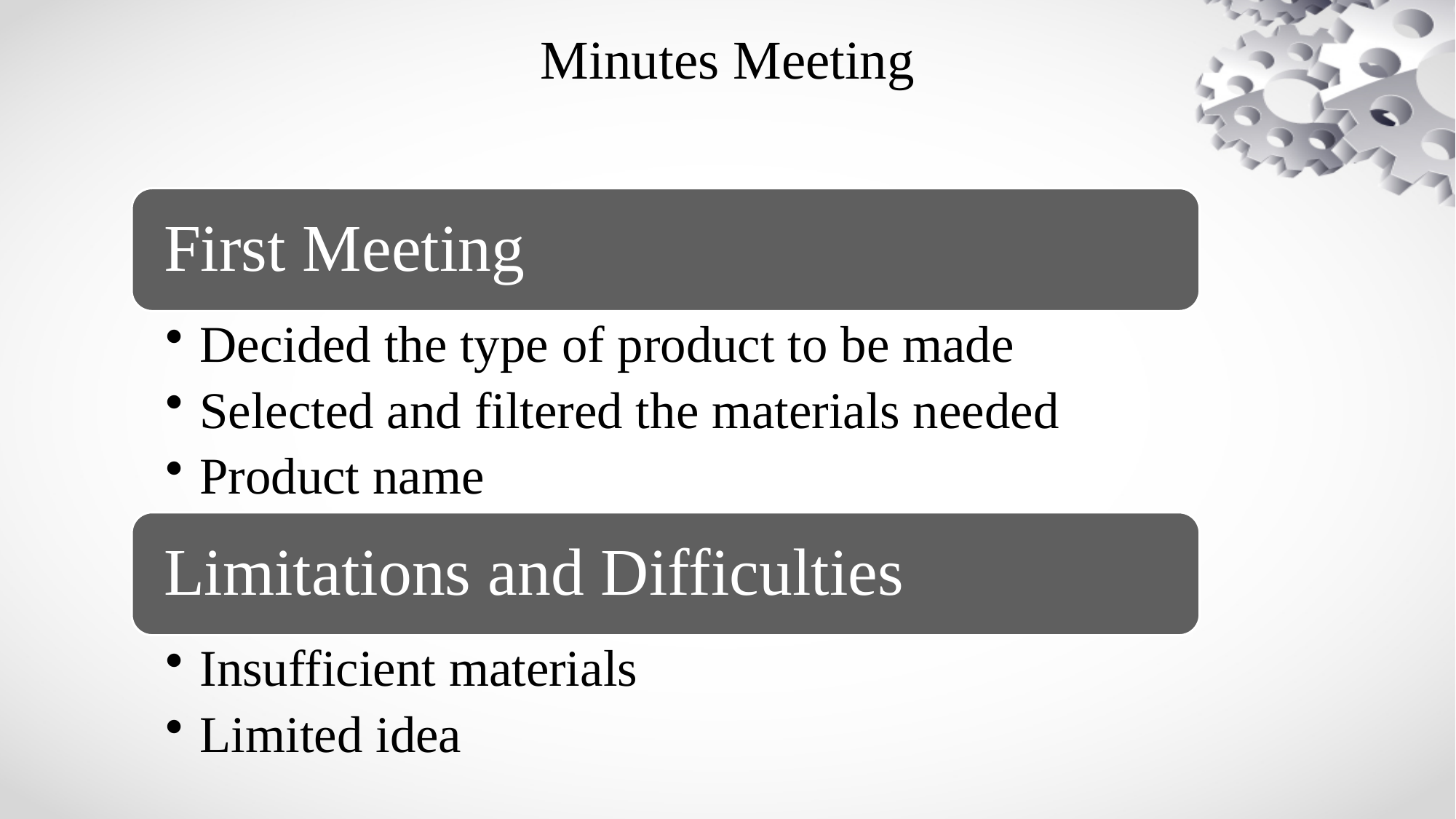

# Minutes Meeting
First Meeting
Decided the type of product to be made
Selected and filtered the materials needed
Product name
Limitations and Difficulties
Insufficient materials
Limited idea